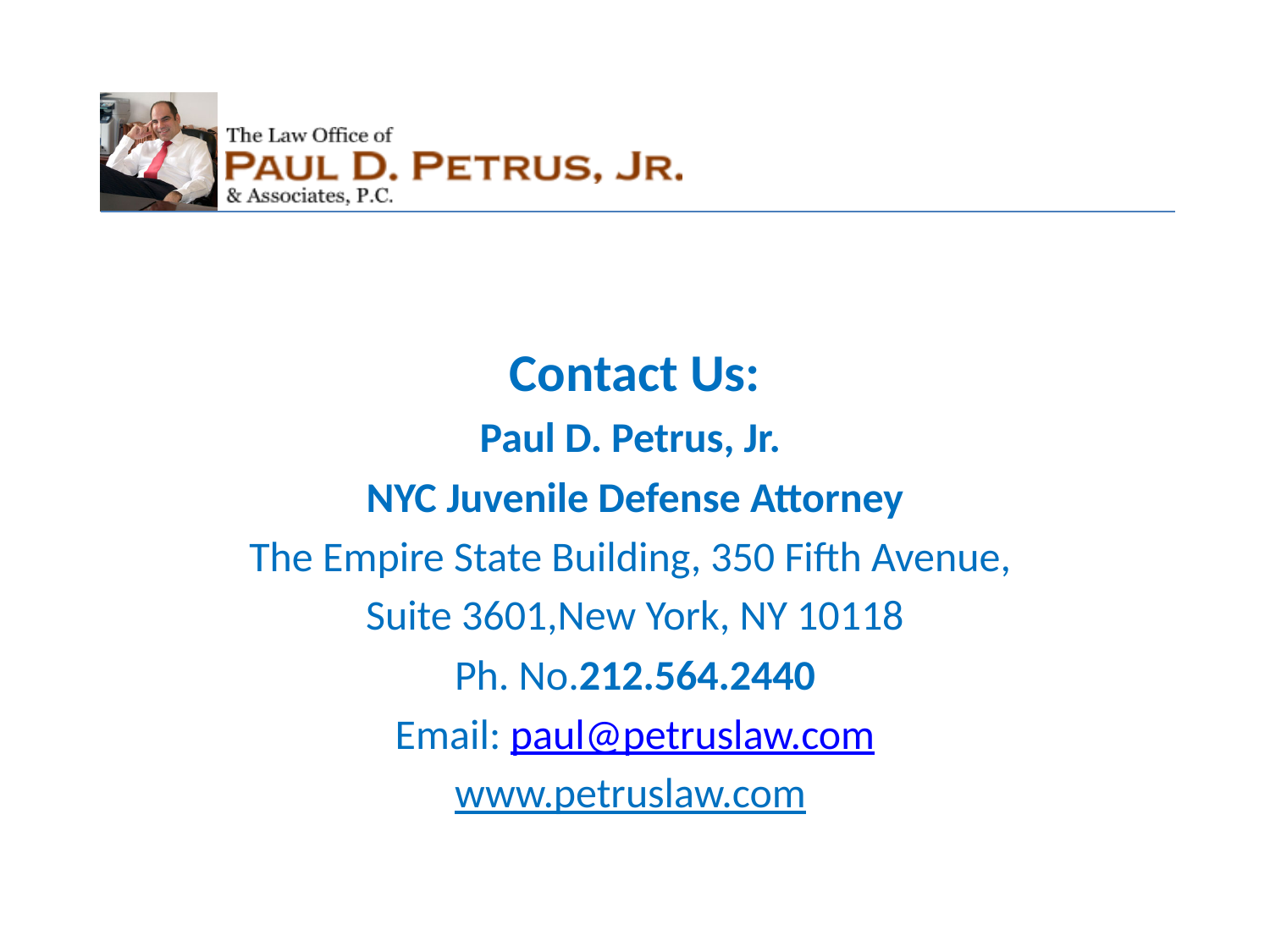

Contact Us:
Paul D. Petrus, Jr.
NYC Juvenile Defense Attorney
The Empire State Building, 350 Fifth Avenue,
Suite 3601,New York, NY 10118
Ph. No.212.564.2440
Email: paul@petruslaw.com
www.petruslaw.com